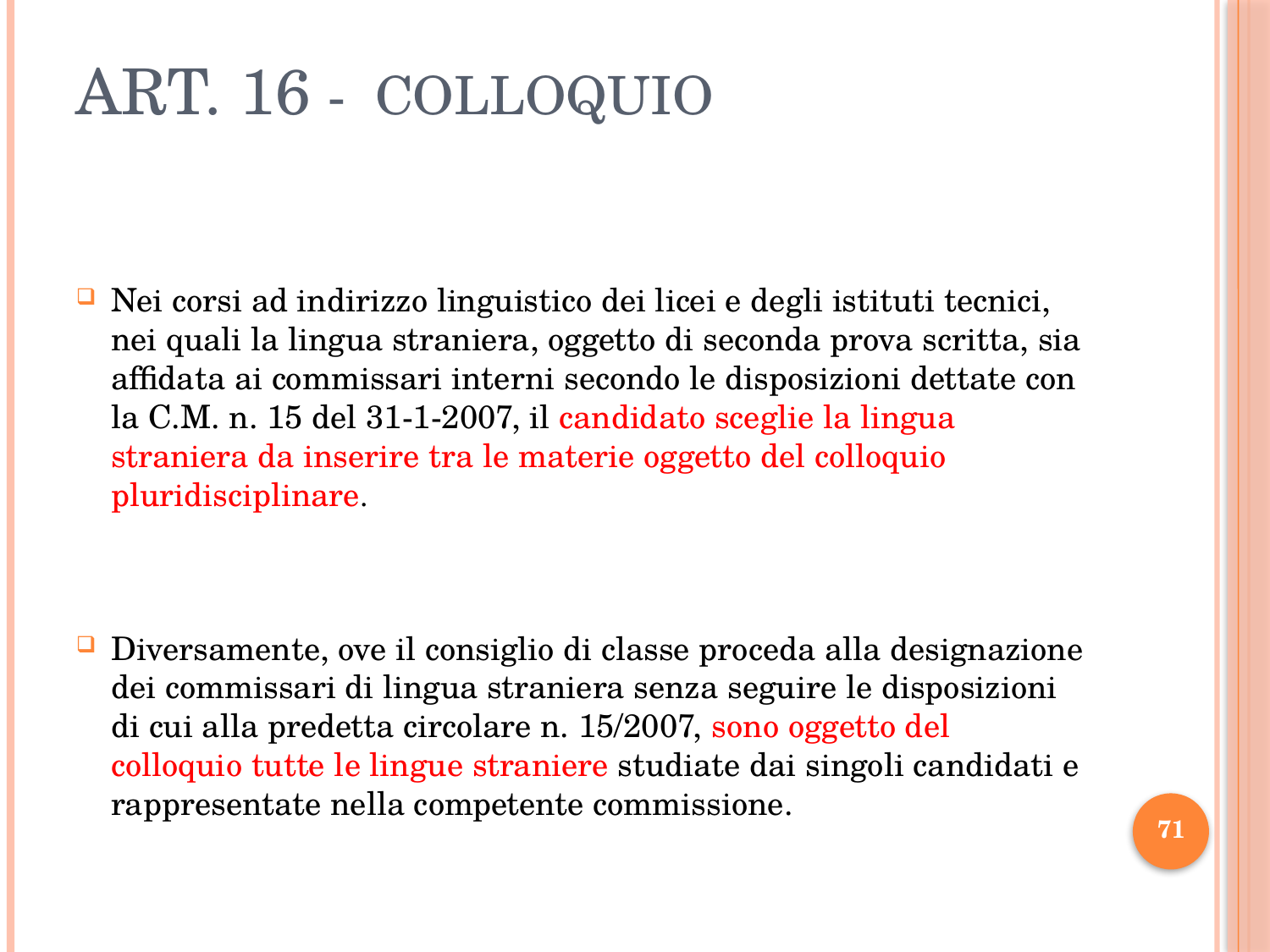

# ART. 16 -  COLLOQUIO

Nei corsi ad indirizzo linguistico dei licei e degli istituti tecnici, nei quali la lingua straniera, oggetto di seconda prova scritta, sia affidata ai commissari interni secondo le disposizioni dettate con la C.M. n. 15 del 31-1-2007, il candidato sceglie la lingua straniera da inserire tra le materie oggetto del colloquio pluridisciplinare.

Diversamente, ove il consiglio di classe proceda alla designazione dei commissari di lingua straniera senza seguire le disposizioni di cui alla predetta circolare n. 15/2007, sono oggetto del colloquio tutte le lingue straniere studiate dai singoli candidati e rappresentate nella competente commissione.

71